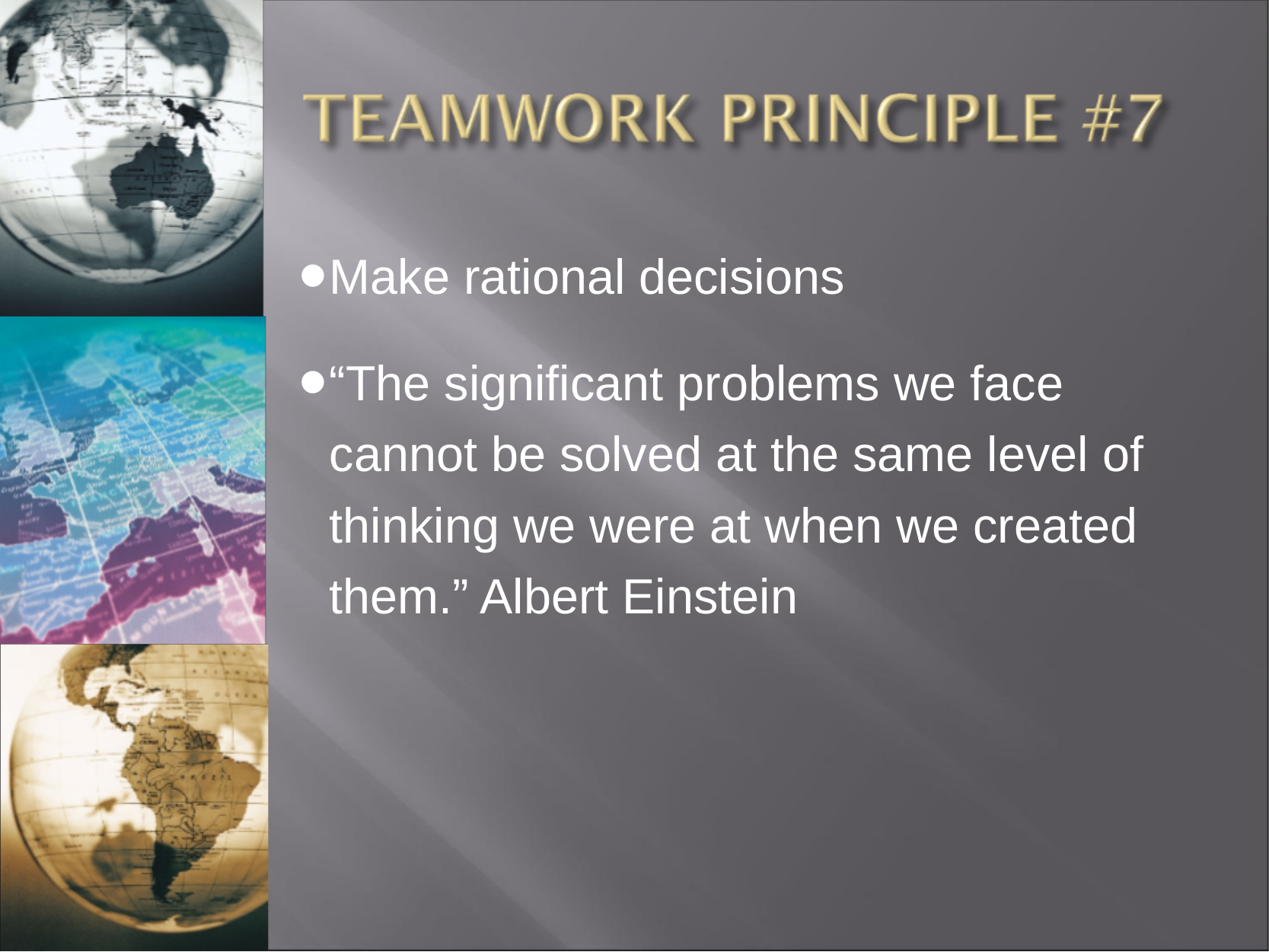

Make rational decisions

“The significant problems we face cannot be solved at the same level of thinking we were at when we created them.” Albert Einstein